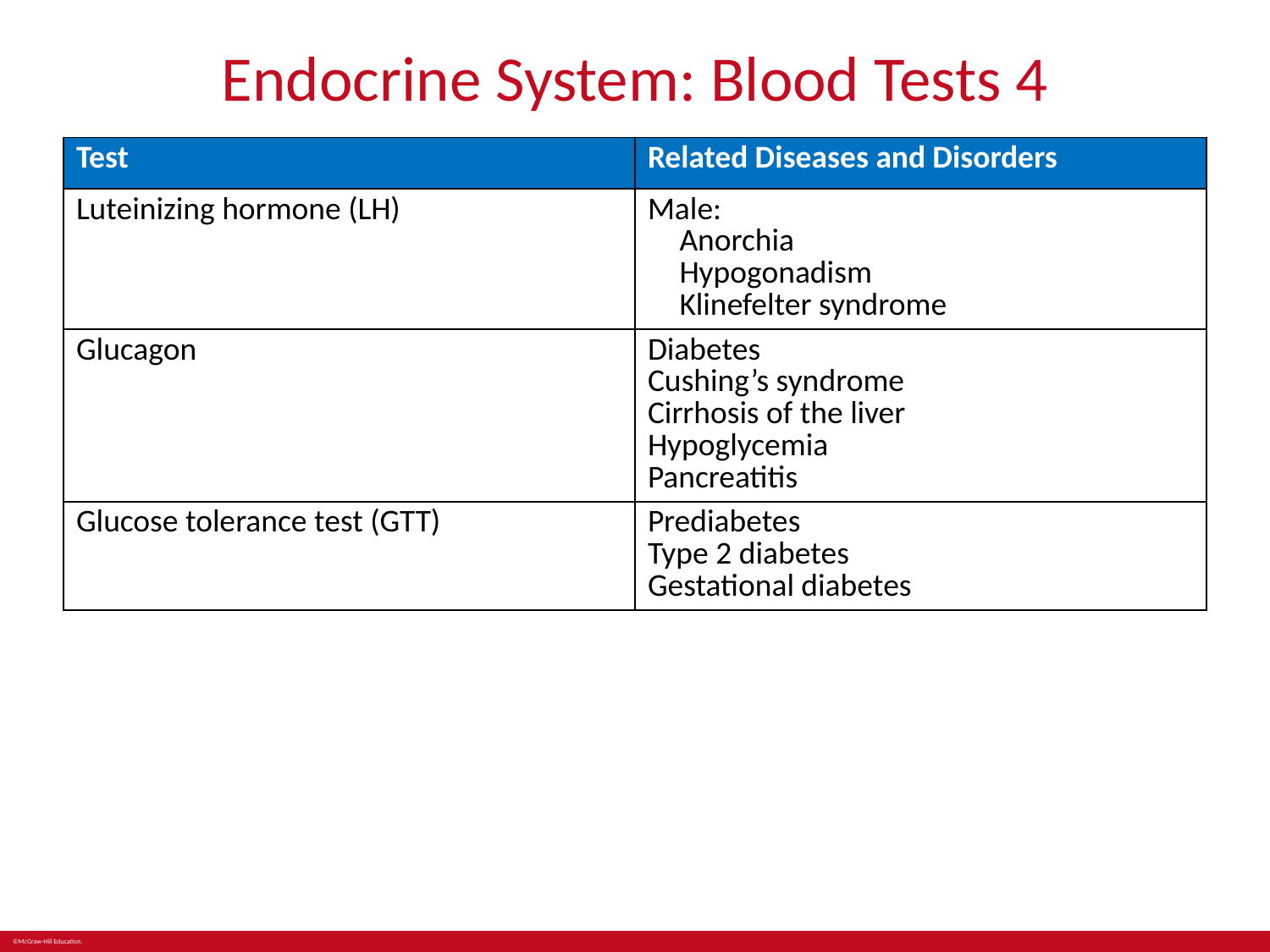

# Endocrine System: Blood Tests 4
| Test | Related Diseases and Disorders |
| --- | --- |
| Luteinizing hormone (LH) | Male: Anorchia Hypogonadism Klinefelter syndrome |
| Glucagon | Diabetes Cushing’s syndrome Cirrhosis of the liver Hypoglycemia Pancreatitis |
| Glucose tolerance test (GTT) | Prediabetes Type 2 diabetes Gestational diabetes |